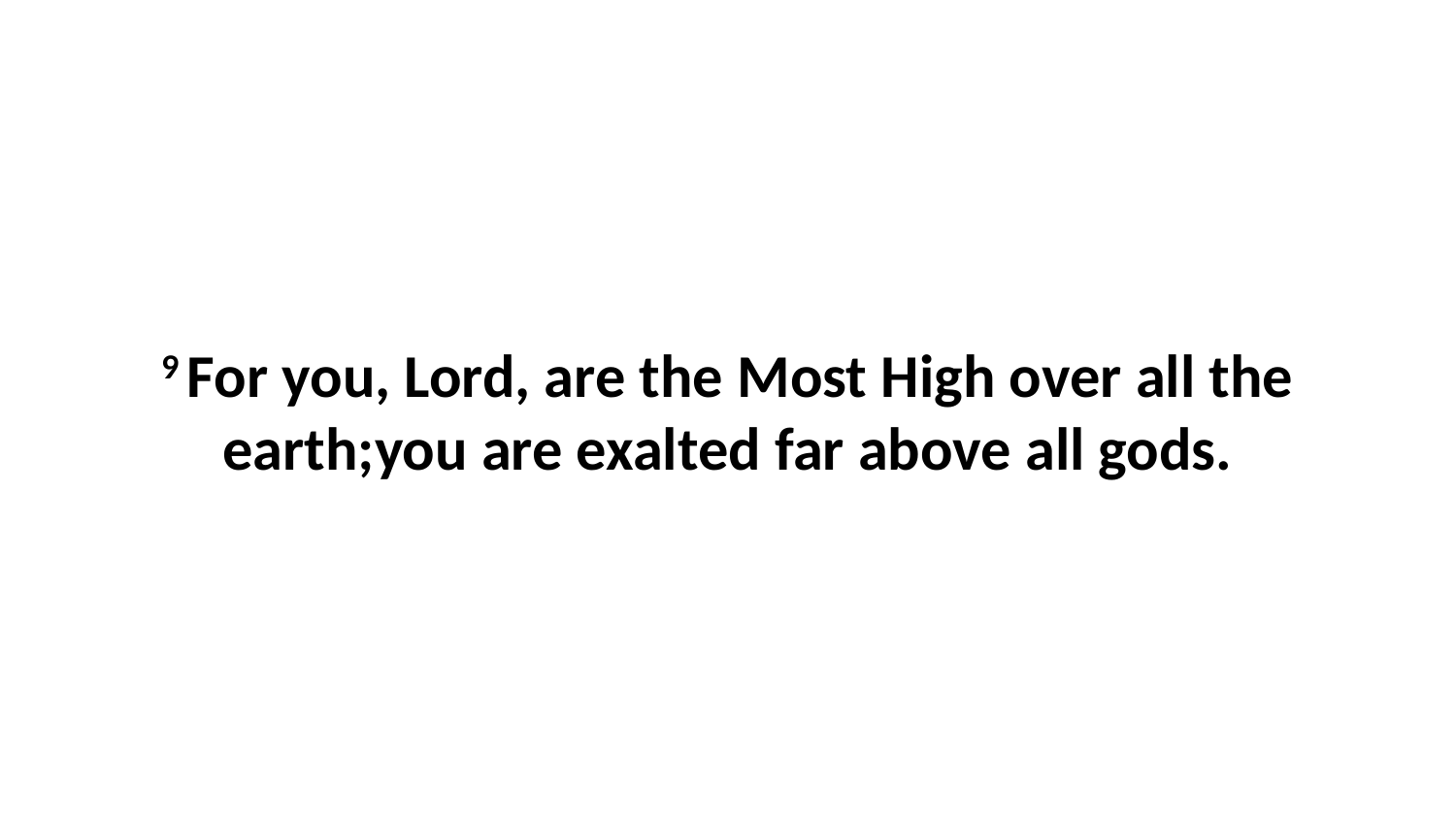

9 For you, Lord, are the Most High over all the earth;you are exalted far above all gods.